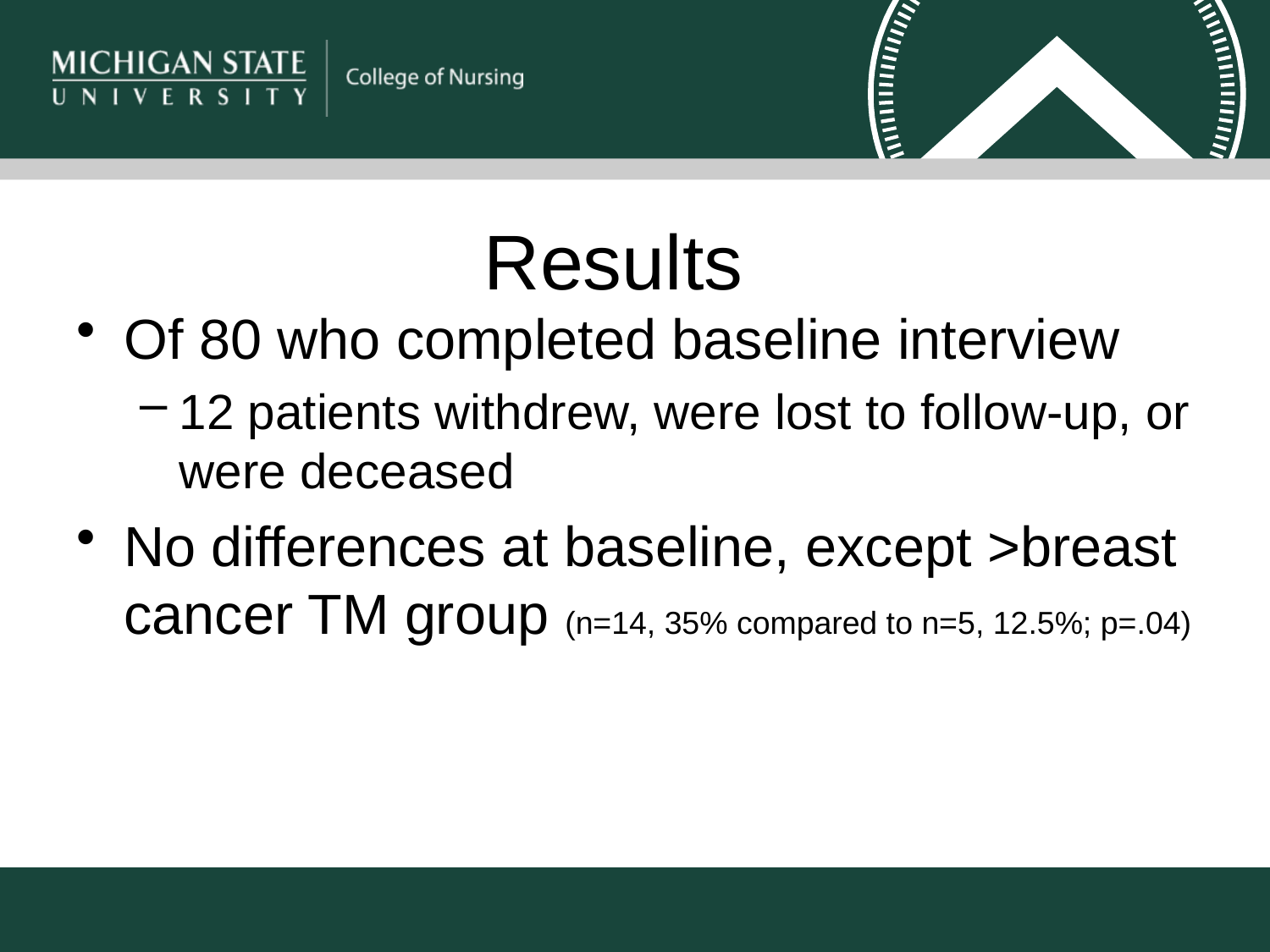

# Results
Of 80 who completed baseline interview
12 patients withdrew, were lost to follow-up, or were deceased
No differences at baseline, except >breast cancer TM group (n=14, 35% compared to n=5, 12.5%; p=.04)